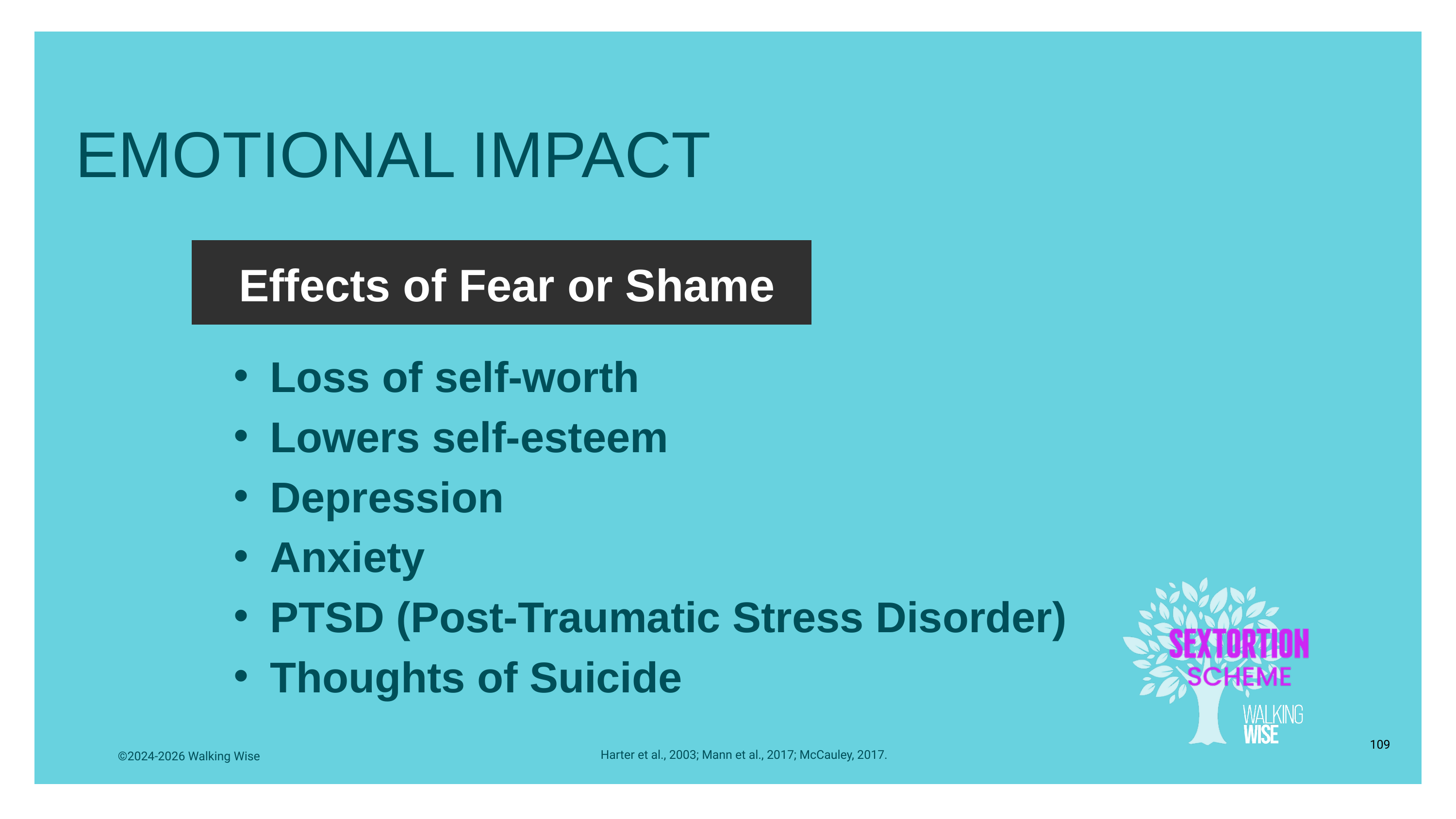

LESSON PLANS
EMOTIONAL IMPACT

Effects of Fear or Shame
Loss of self-worth
Lowers self-esteem
Depression
Anxiety
PTSD (Post-Traumatic Stress Disorder)
Thoughts of Suicide

109
Harter et al., 2003; Mann et al., 2017; McCauley, 2017.
©2024-2026 Walking Wise
3